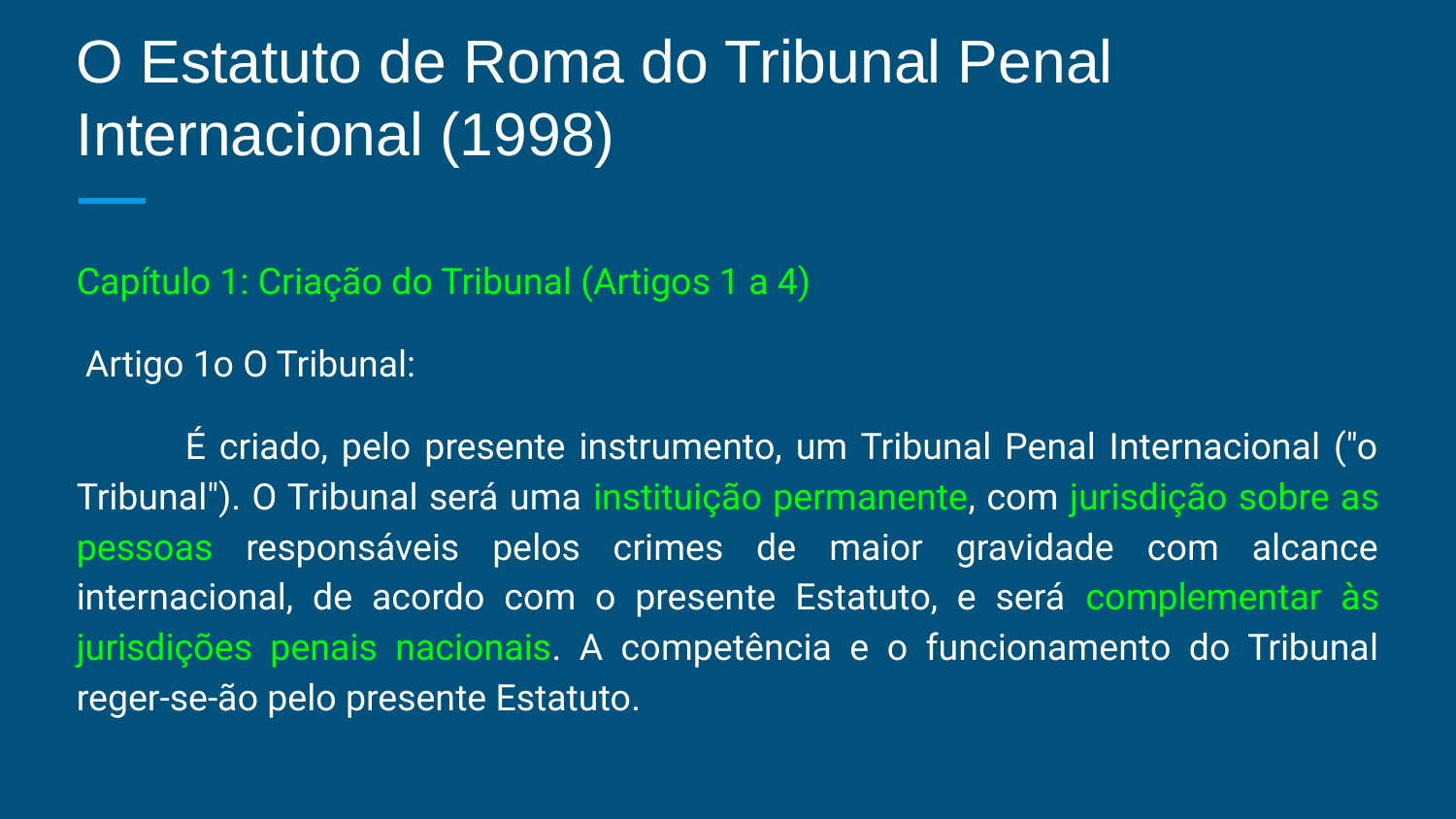

# O Estatuto de Roma do Tribunal Penal Internacional (1998)
Capítulo 1: Criação do Tribunal (Artigos 1 a 4)
 Artigo 1o O Tribunal:
        É criado, pelo presente instrumento, um Tribunal Penal Internacional ("o Tribunal"). O Tribunal será uma instituição permanente, com jurisdição sobre as pessoas responsáveis pelos crimes de maior gravidade com alcance internacional, de acordo com o presente Estatuto, e será complementar às jurisdições penais nacionais. A competência e o funcionamento do Tribunal reger-se-ão pelo presente Estatuto.